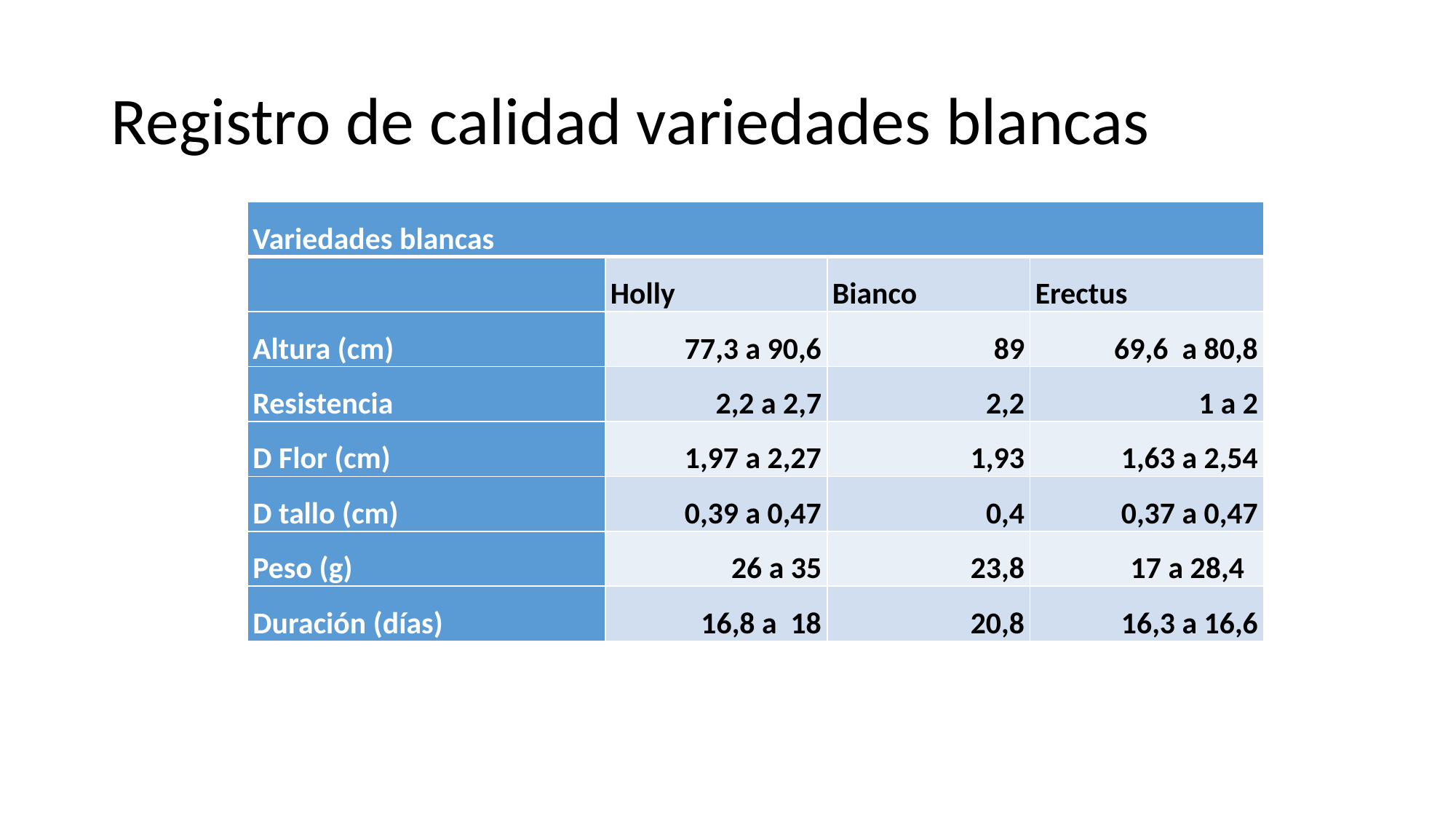

# Registro de calidad variedades blancas
| Variedades blancas |  |  |  |
| --- | --- | --- | --- |
|  | Holly | Bianco | Erectus |
| Altura (cm) | 77,3 a 90,6 | 89 | 69,6 a 80,8 |
| Resistencia | 2,2 a 2,7 | 2,2 | 1 a 2 |
| D Flor (cm) | 1,97 a 2,27 | 1,93 | 1,63 a 2,54 |
| D tallo (cm) | 0,39 a 0,47 | 0,4 | 0,37 a 0,47 |
| Peso (g) | 26 a 35 | 23,8 | 17 a 28,4 |
| Duración (días) | 16,8 a 18 | 20,8 | 16,3 a 16,6 |